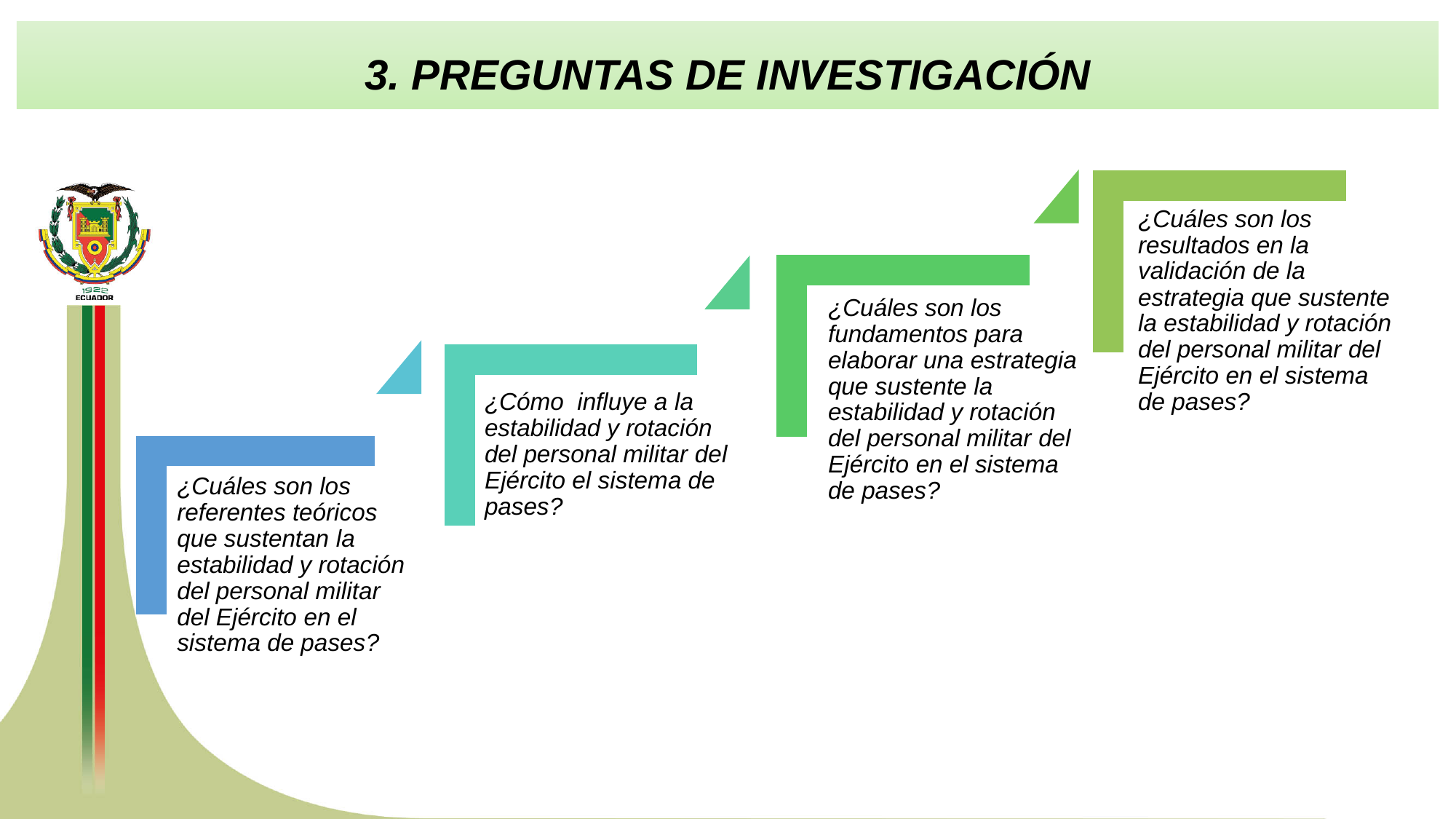

3. PREGUNTAS DE INVESTIGACIÓN

¿Cuáles son los resultados en la validación de la estrategia que sustente la estabilidad y rotación del personal militar del Ejército en el sistema de pases?

¿Cuáles son los fundamentos para elaborar una estrategia que sustente la estabilidad y rotación del personal militar del Ejército en el sistema de pases?

¿Cómo  influye a la estabilidad y rotación del personal militar del Ejército el sistema de pases?

¿Cuáles son los referentes teóricos que sustentan la estabilidad y rotación del personal militar del Ejército en el sistema de pases?